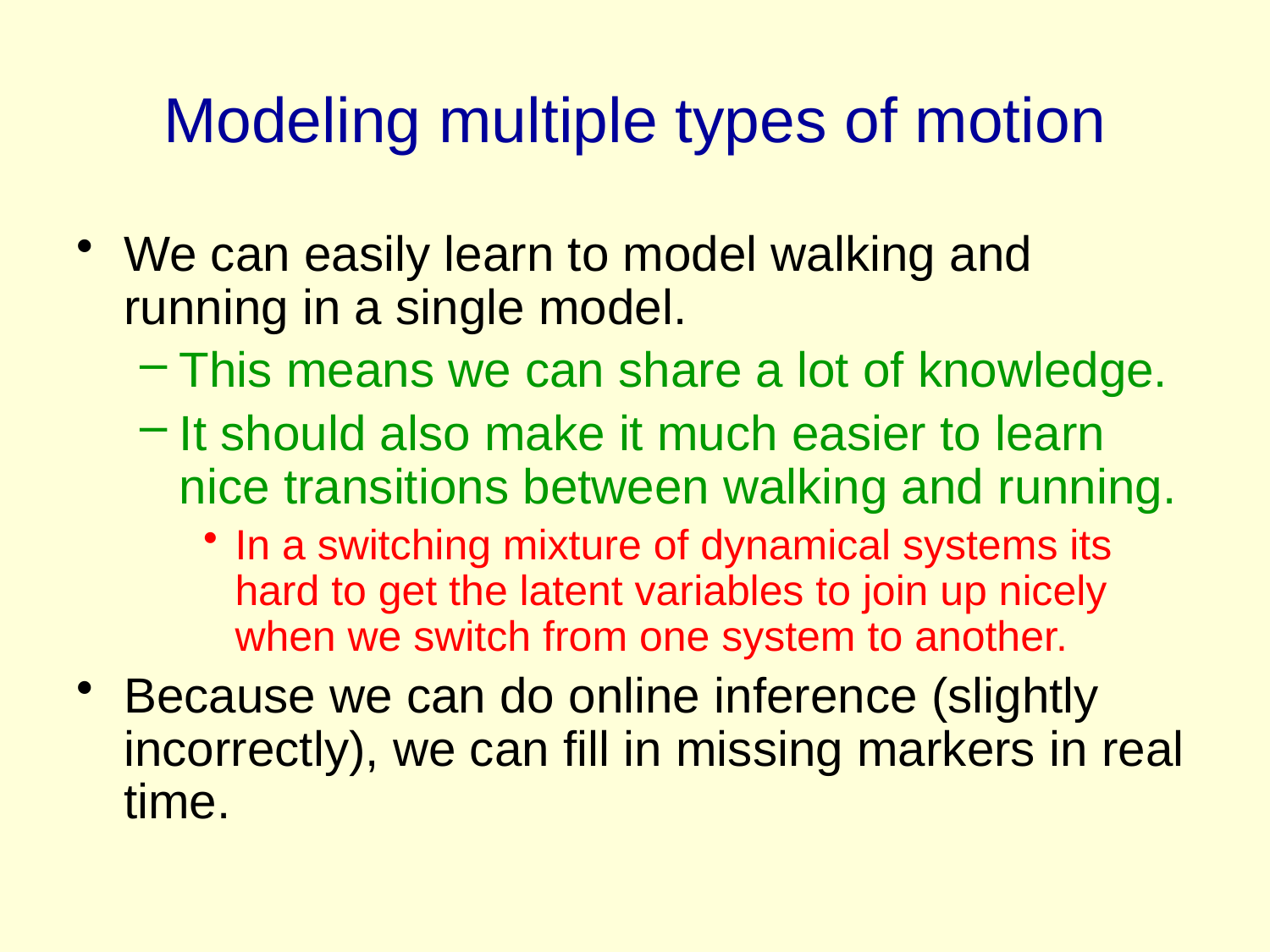

# Modeling multiple types of motion
We can easily learn to model walking and running in a single model.
This means we can share a lot of knowledge.
It should also make it much easier to learn nice transitions between walking and running.
In a switching mixture of dynamical systems its hard to get the latent variables to join up nicely when we switch from one system to another.
Because we can do online inference (slightly incorrectly), we can fill in missing markers in real time.